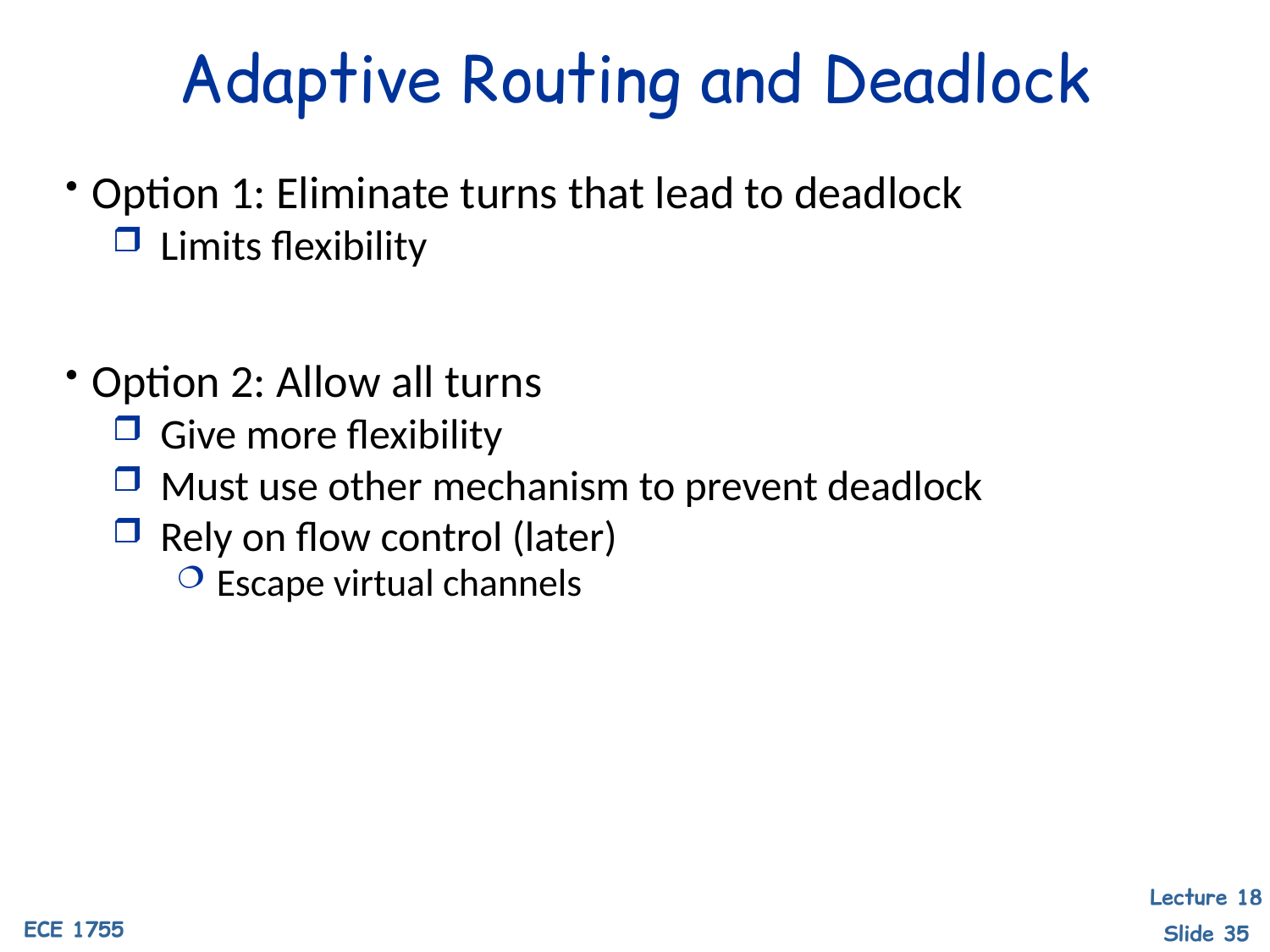

# Adaptive Routing and Deadlock
Option 1: Eliminate turns that lead to deadlock
Limits flexibility

Option 2: Allow all turns
Give more flexibility
Must use other mechanism to prevent deadlock
Rely on flow control (later)
Escape virtual channels